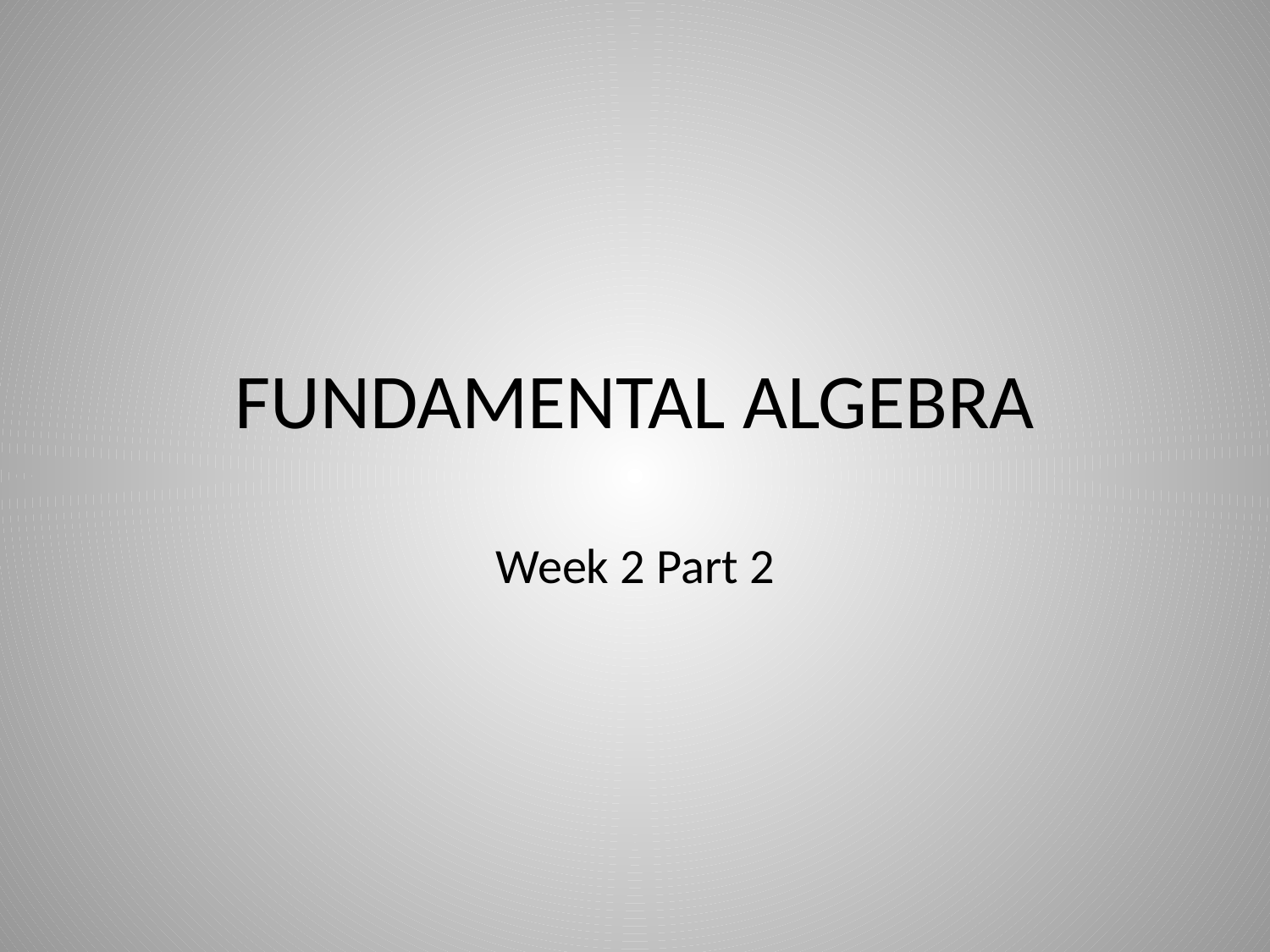

# FUNDAMENTAL ALGEBRA
Week 2 Part 2